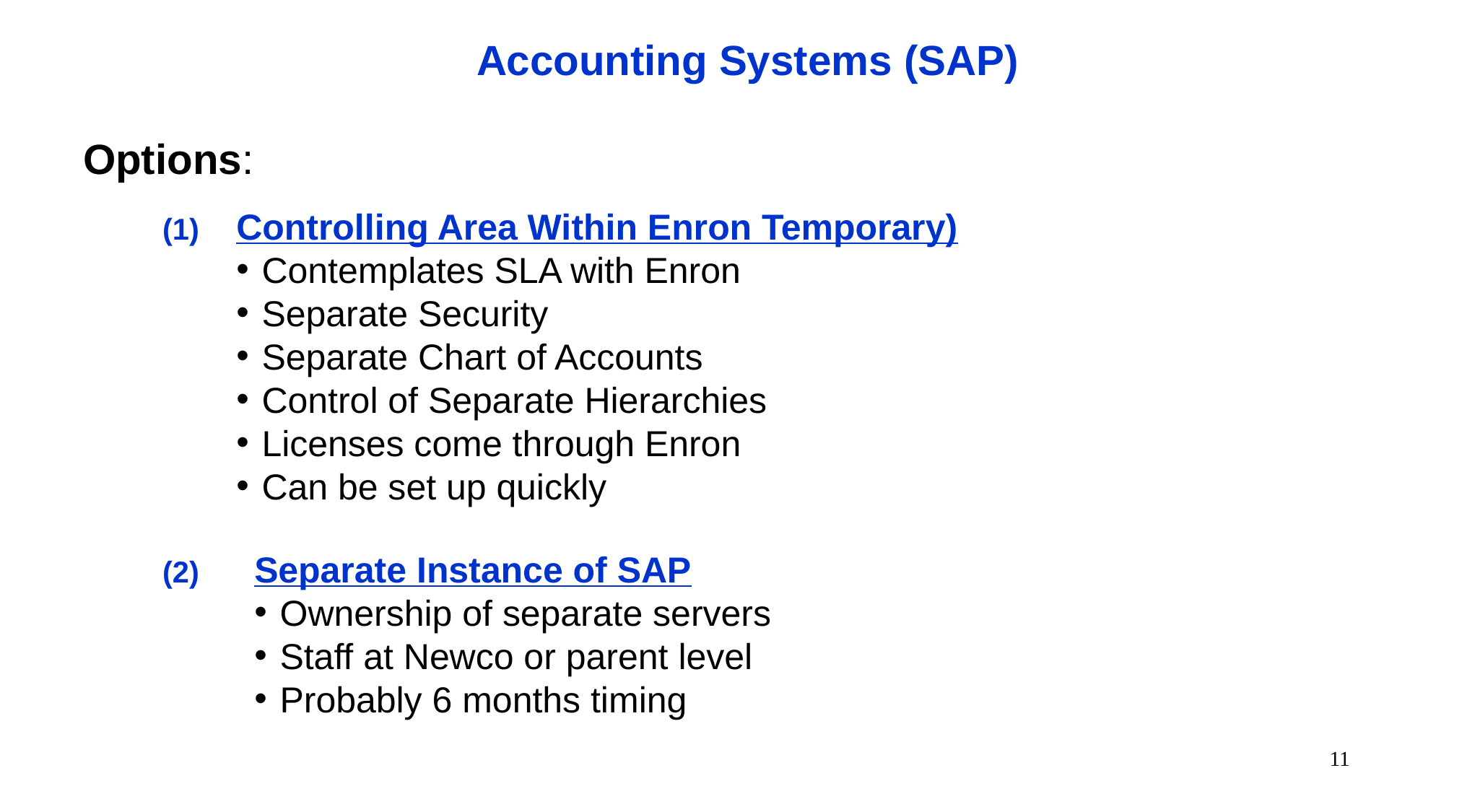

# Accounting Systems (SAP)
Options:
Controlling Area Within Enron Temporary)
Contemplates SLA with Enron
Separate Security
Separate Chart of Accounts
Control of Separate Hierarchies
Licenses come through Enron
Can be set up quickly
(1)

Separate Instance of SAP
Ownership of separate servers
Staff at Newco or parent level
Probably 6 months timing
(2)
11